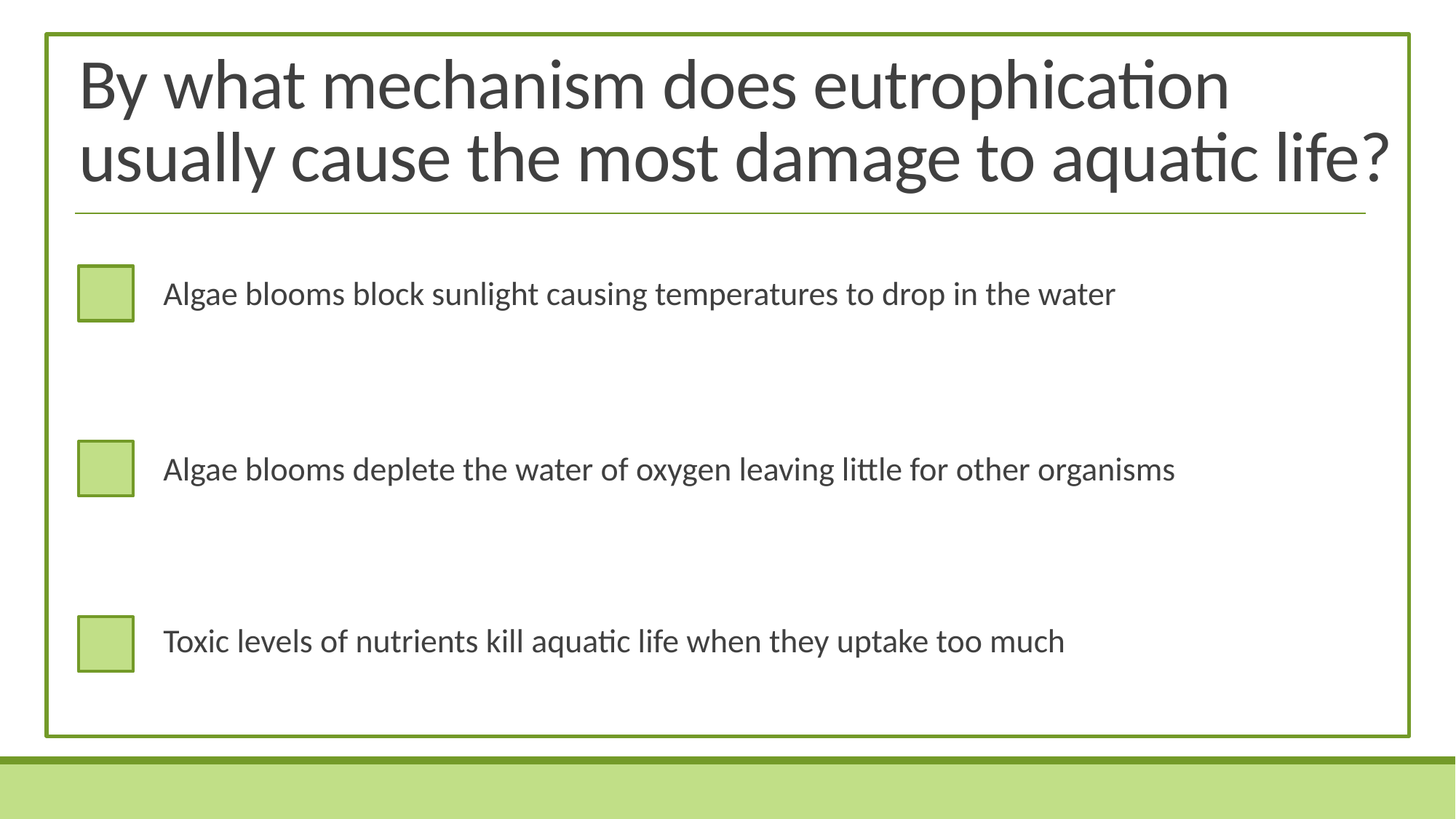

# By what mechanism does eutrophication usually cause the most damage to aquatic life?

Algae blooms block sunlight causing temperatures to drop in the water

Algae blooms deplete the water of oxygen leaving little for other organisms

Toxic levels of nutrients kill aquatic life when they uptake too much